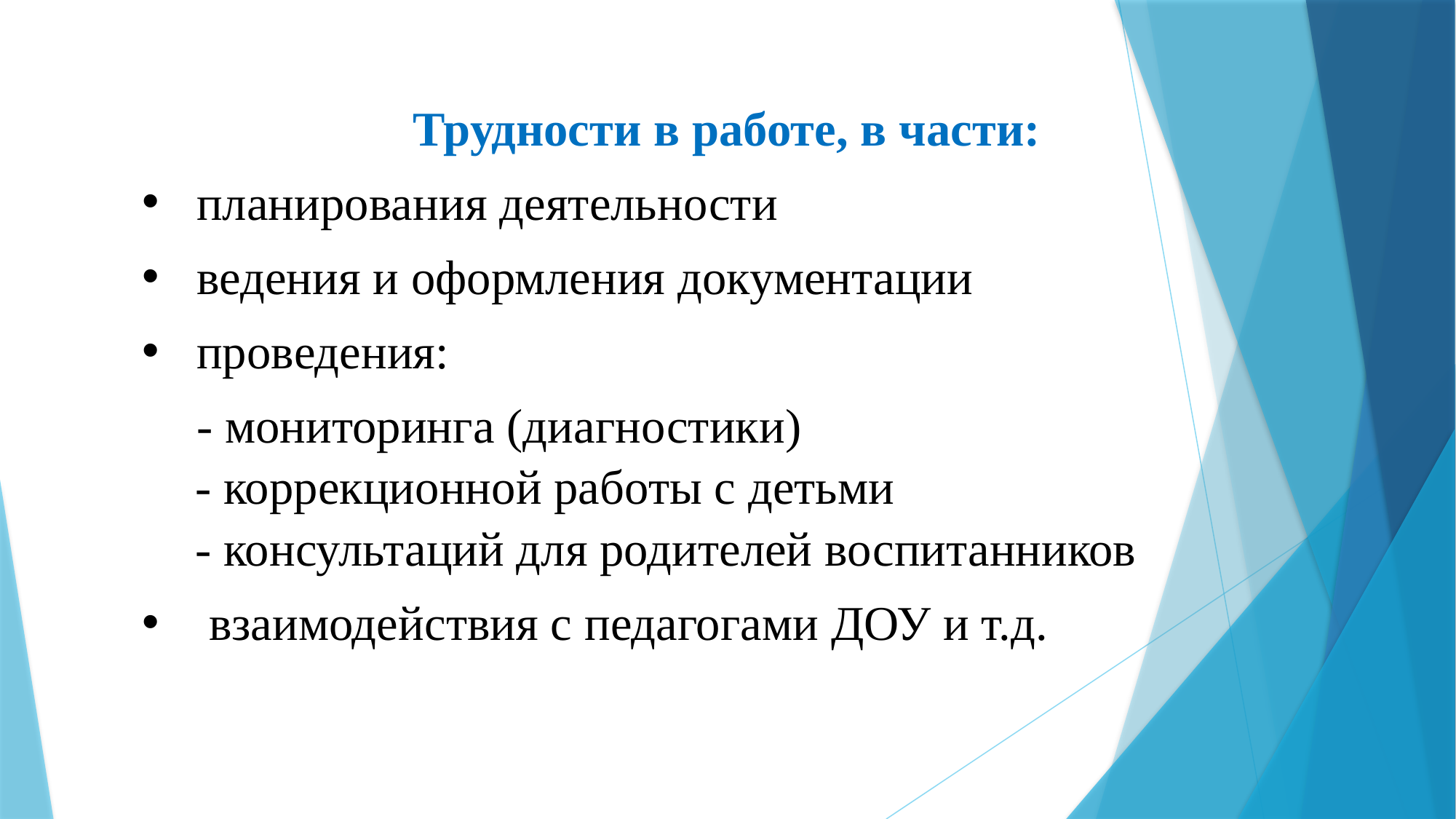

Трудности в работе, в части:
планирования деятельности
ведения и оформления документации
проведения:
- мониторинга (диагностики)
- коррекционной работы с детьми
- консультаций для родителей воспитанников
 взаимодействия с педагогами ДОУ и т.д.